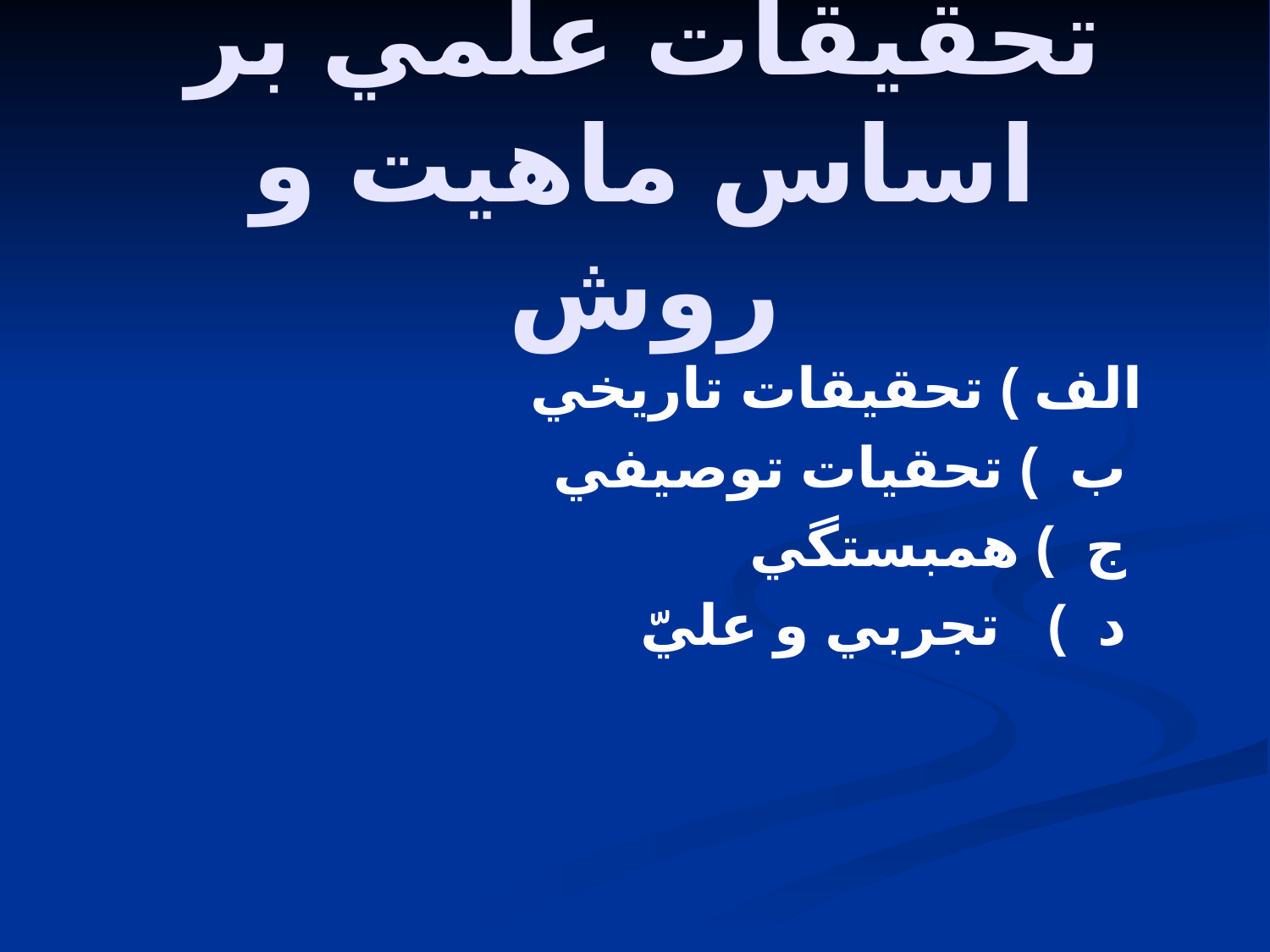

# تحقيقات علمي بر اساس ماهيت و روش
الف ) تحقيقات تاريخي
 ب  ) تحقيات توصيفي
 ج  ) همبستگي
 د  )   تجربي و عليّ